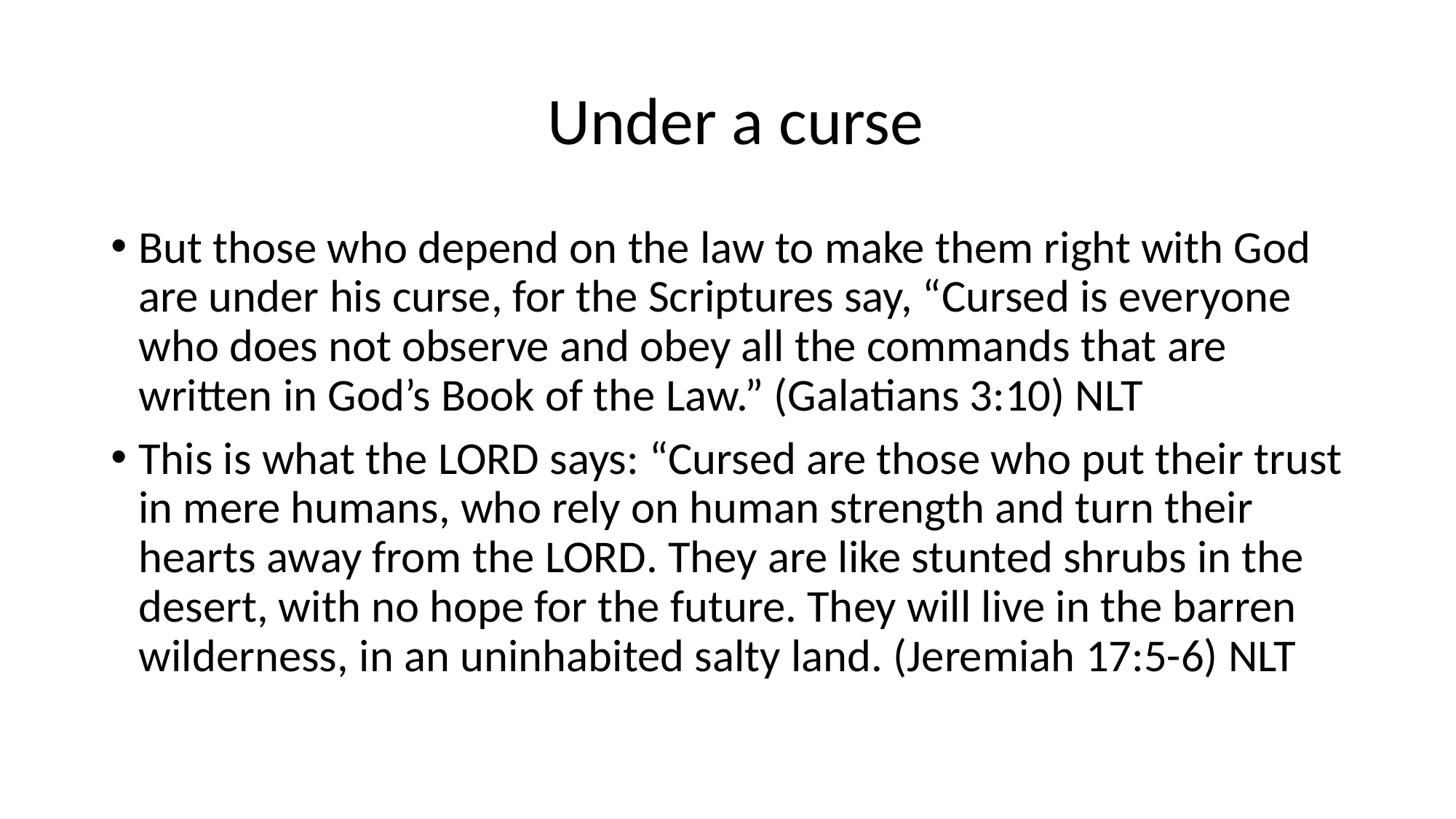

# Under a curse
But those who depend on the law to make them right with God are under his curse, for the Scriptures say, “Cursed is everyone who does not observe and obey all the commands that are written in God’s Book of the Law.” (Galatians 3:10) NLT
This is what the Lord says: “Cursed are those who put their trust in mere humans, who rely on human strength and turn their hearts away from the Lord. They are like stunted shrubs in the desert, with no hope for the future. They will live in the barren wilderness, in an uninhabited salty land. (Jeremiah 17:5-6) NLT